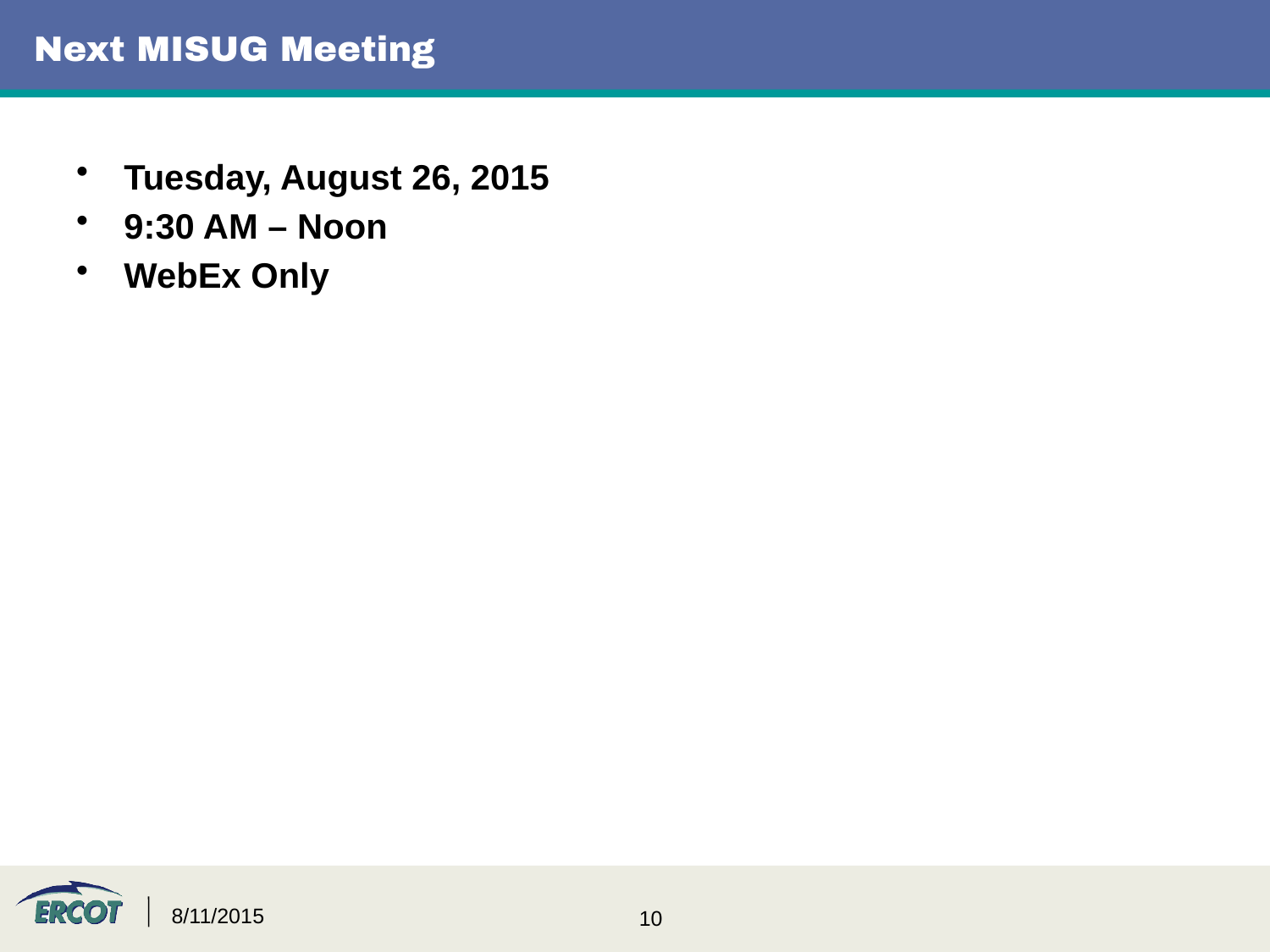

# Next MISUG Meeting
Tuesday, August 26, 2015
9:30 AM – Noon
WebEx Only

8/11/2015